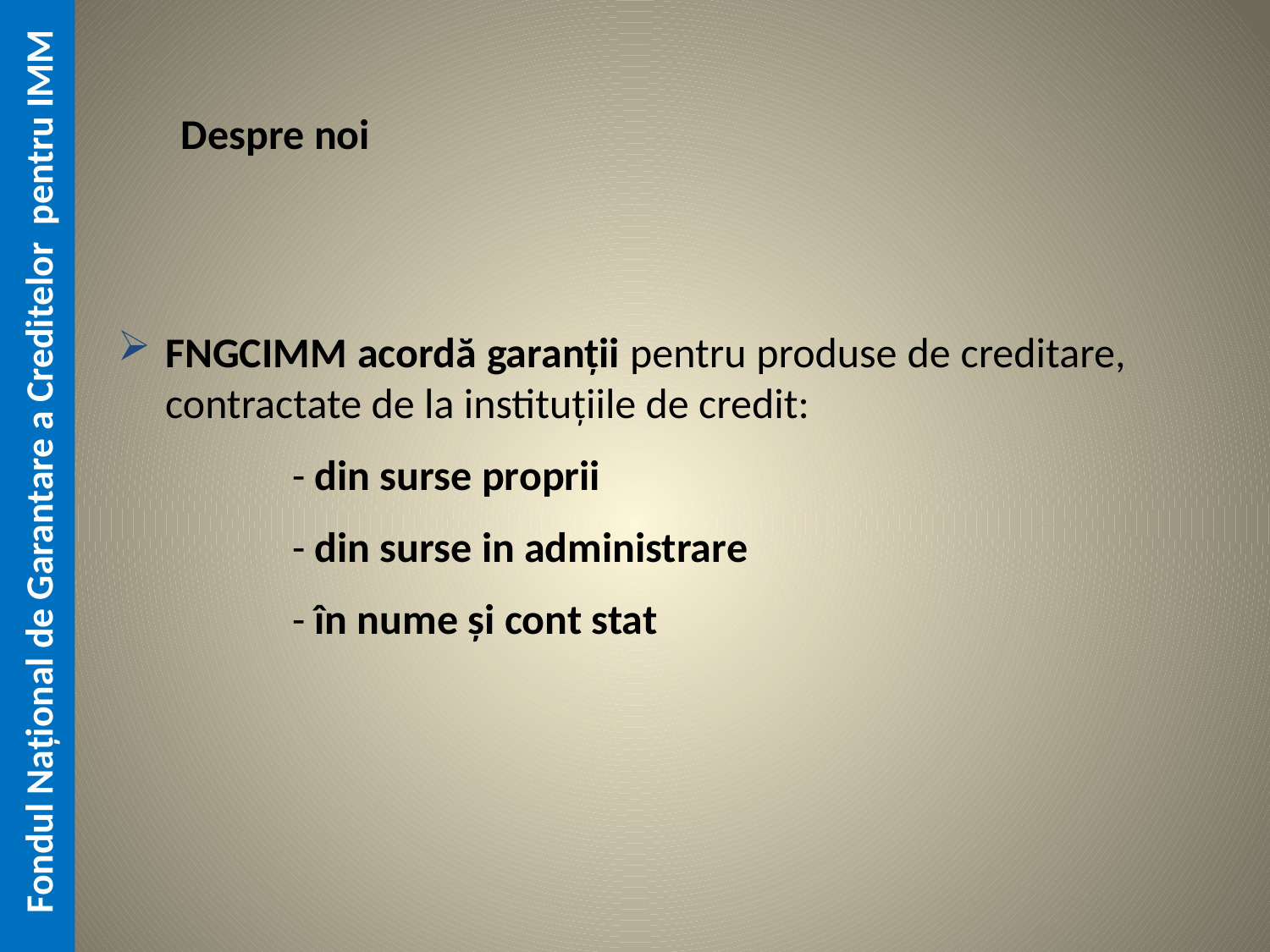

Despre noi

FNGCIMM acordă garanții pentru produse de creditare, contractate de la instituțiile de credit:
		- din surse proprii
		- din surse in administrare
		- în nume și cont stat

# Fondul Național de Garantare a Creditelor  pentru IMM